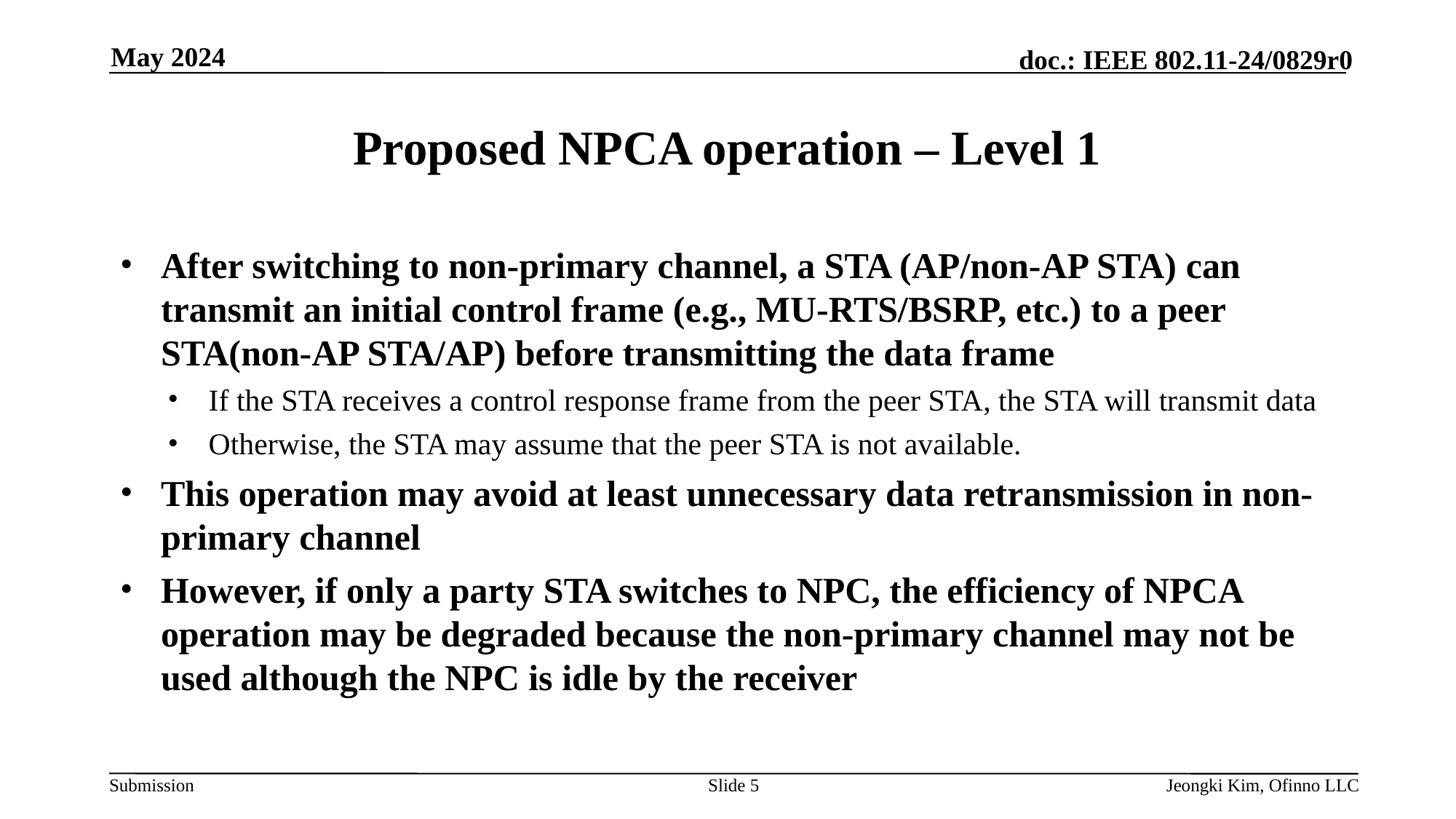

May 2024
# Proposed NPCA operation – Level 1
After switching to non-primary channel, a STA (AP/non-AP STA) can transmit an initial control frame (e.g., MU-RTS/BSRP, etc.) to a peer STA(non-AP STA/AP) before transmitting the data frame
If the STA receives a control response frame from the peer STA, the STA will transmit data
Otherwise, the STA may assume that the peer STA is not available.
This operation may avoid at least unnecessary data retransmission in non-primary channel
However, if only a party STA switches to NPC, the efficiency of NPCA operation may be degraded because the non-primary channel may not be used although the NPC is idle by the receiver

Slide 5
Jeongki Kim, Ofinno LLC